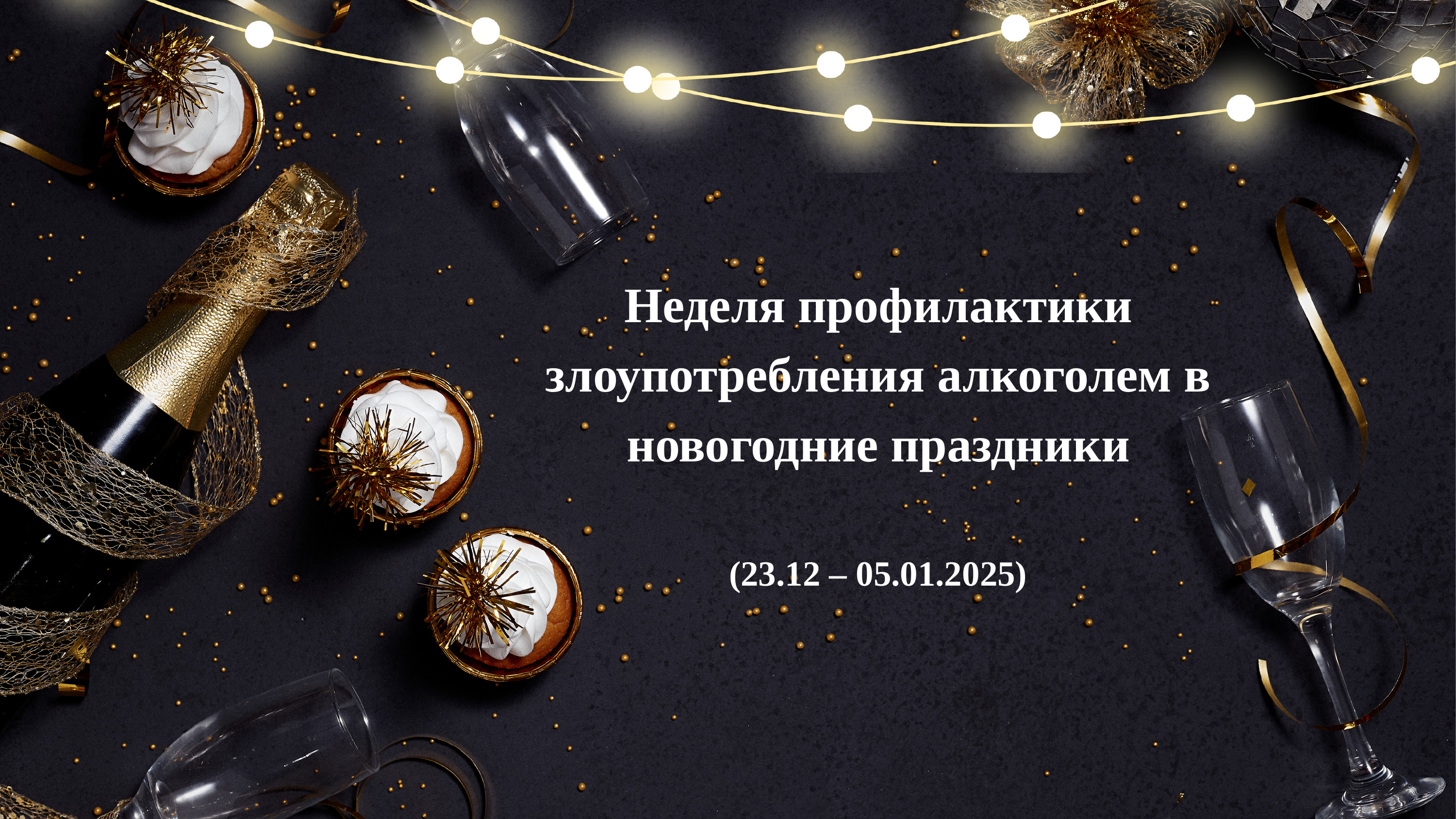

Неделя профилактики злоупотребления алкоголем в новогодние праздники
(23.12 – 05.01.2025)